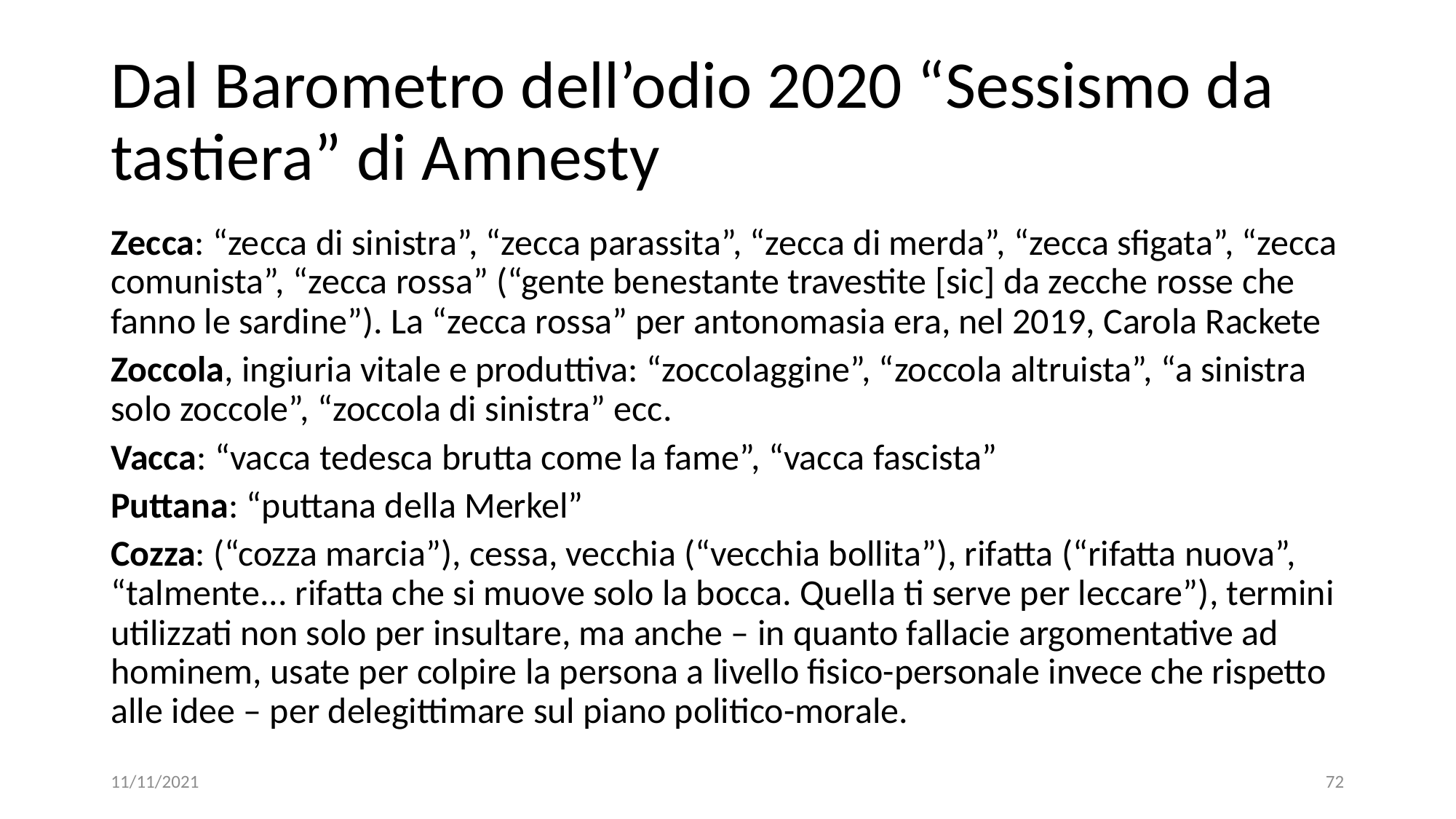

# Dal Barometro dell’odio 2020 “Sessismo da tastiera” di Amnesty
Zecca: “zecca di sinistra”, “zecca parassita”, “zecca di merda”, “zecca sfigata”, “zecca comunista”, “zecca rossa” (“gente benestante travestite [sic] da zecche rosse che fanno le sardine”). La “zecca rossa” per antonomasia era, nel 2019, Carola Rackete
Zoccola, ingiuria vitale e produttiva: “zoccolaggine”, “zoccola altruista”, “a sinistra solo zoccole”, “zoccola di sinistra” ecc.
Vacca: “vacca tedesca brutta come la fame”, “vacca fascista”
Puttana: “puttana della Merkel”
Cozza: (“cozza marcia”), cessa, vecchia (“vecchia bollita”), rifatta (“rifatta nuova”, “talmente... rifatta che si muove solo la bocca. Quella ti serve per leccare”), termini utilizzati non solo per insultare, ma anche – in quanto fallacie argomentative ad hominem, usate per colpire la persona a livello fisico-personale invece che rispetto alle idee – per delegittimare sul piano politico-morale.
11/11/2021
72